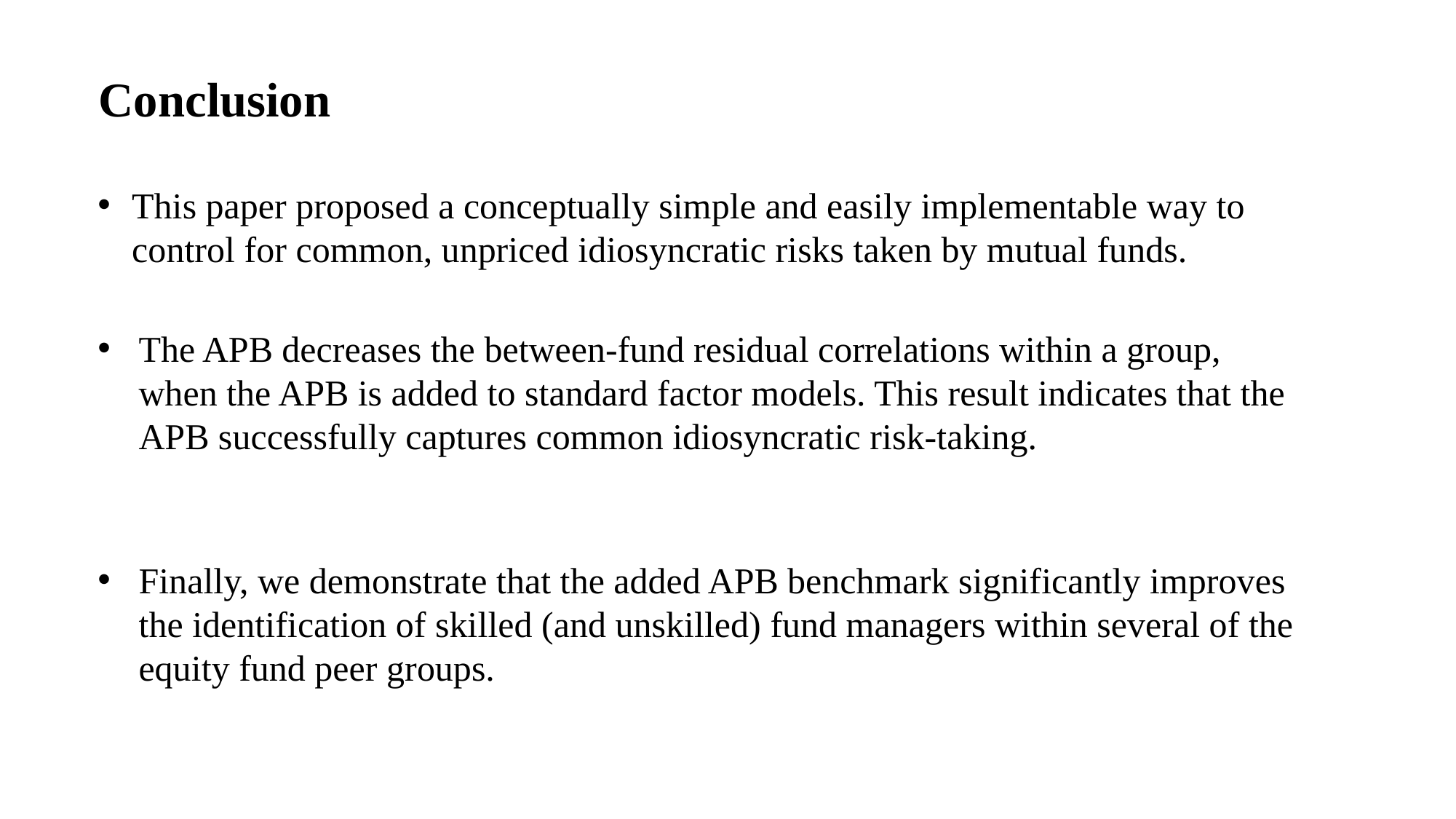

Conclusion
This paper proposed a conceptually simple and easily implementable way to control for common, unpriced idiosyncratic risks taken by mutual funds.
The APB decreases the between-fund residual correlations within a group, when the APB is added to standard factor models. This result indicates that the APB successfully captures common idiosyncratic risk-taking.
Finally, we demonstrate that the added APB benchmark significantly improves the identification of skilled (and unskilled) fund managers within several of the equity fund peer groups.